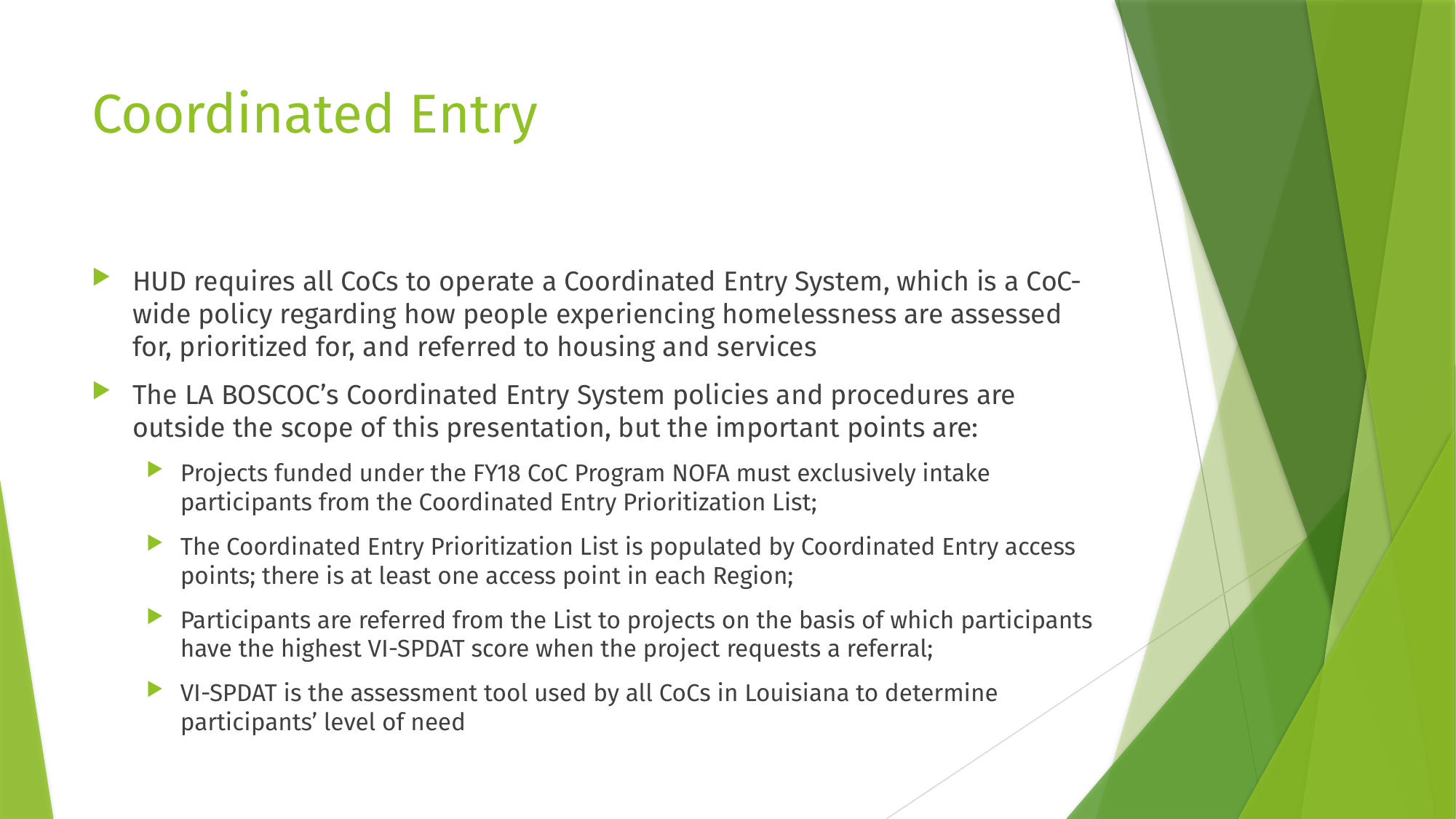

# Coordinated Entry
HUD requires all CoCs to operate a Coordinated Entry System, which is a CoC-wide policy regarding how people experiencing homelessness are assessed for, prioritized for, and referred to housing and services
The LA BOSCOC’s Coordinated Entry System policies and procedures are outside the scope of this presentation, but the important points are:
Projects funded under the FY18 CoC Program NOFA must exclusively intake participants from the Coordinated Entry Prioritization List;
The Coordinated Entry Prioritization List is populated by Coordinated Entry access points; there is at least one access point in each Region;
Participants are referred from the List to projects on the basis of which participants have the highest VI-SPDAT score when the project requests a referral;
VI-SPDAT is the assessment tool used by all CoCs in Louisiana to determine participants’ level of need